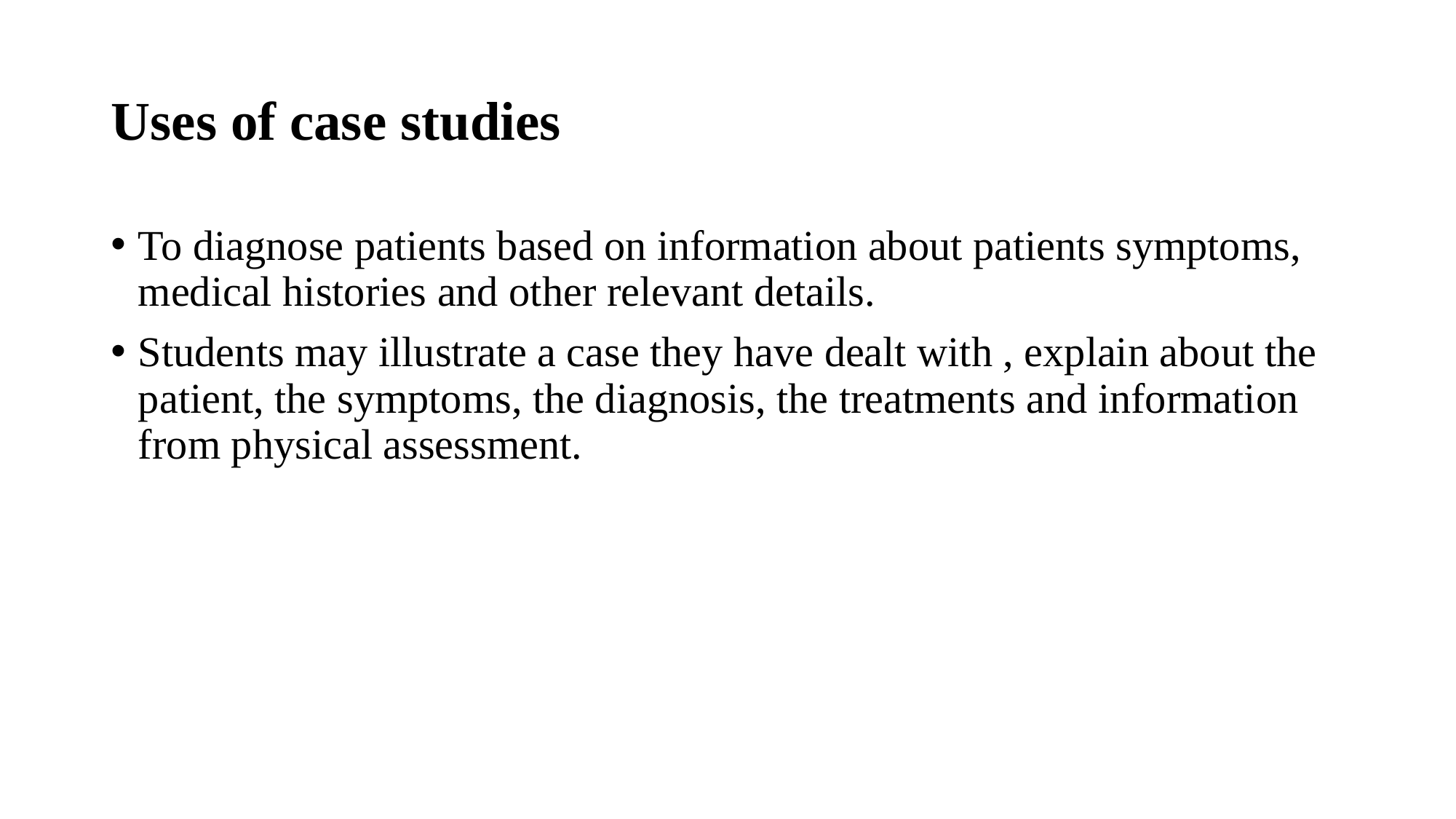

# Uses of case studies
To diagnose patients based on information about patients symptoms, medical histories and other relevant details.
Students may illustrate a case they have dealt with , explain about the patient, the symptoms, the diagnosis, the treatments and information from physical assessment.